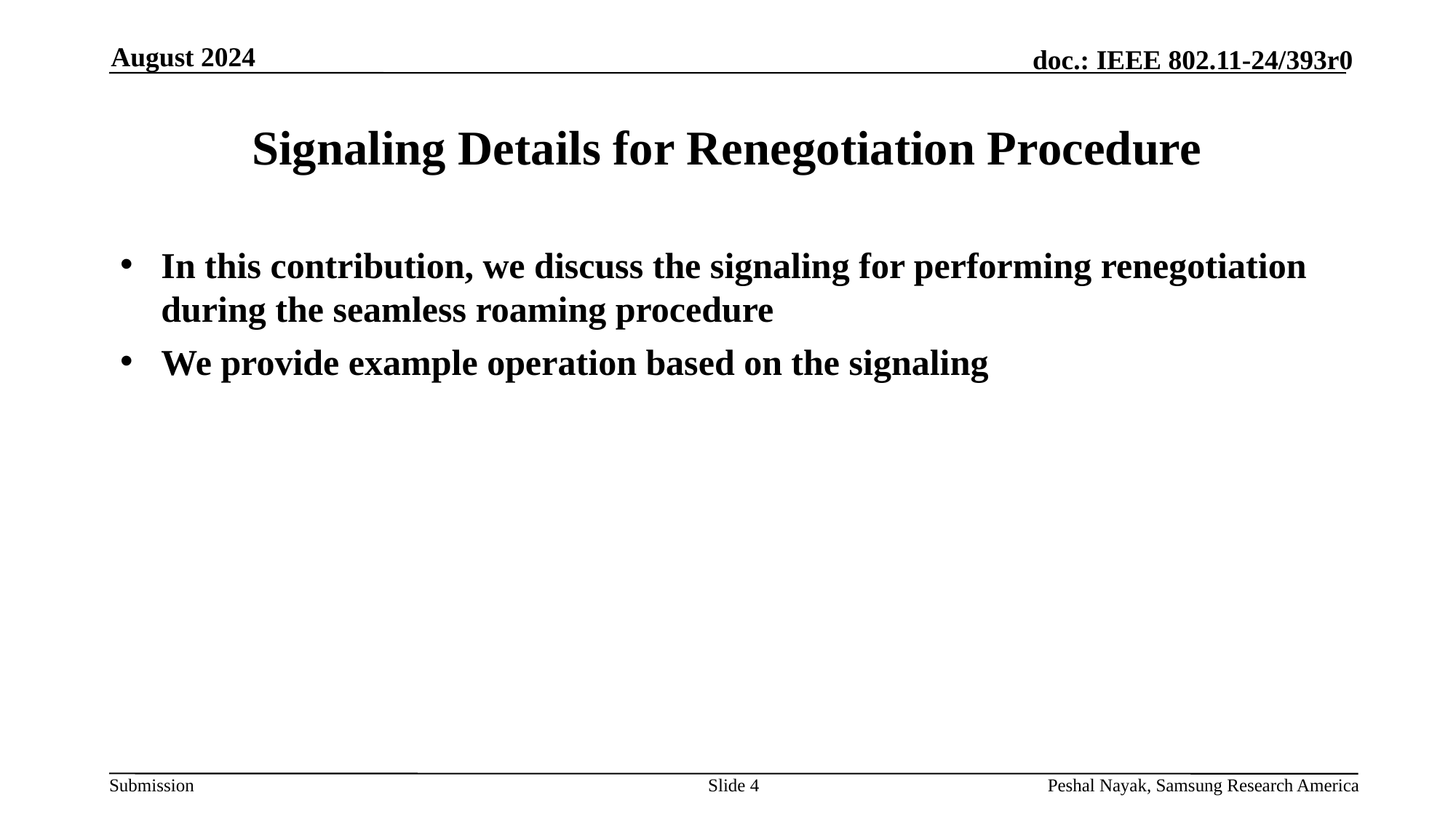

August 2024
# Signaling Details for Renegotiation Procedure
In this contribution, we discuss the signaling for performing renegotiation during the seamless roaming procedure
We provide example operation based on the signaling
Slide 4
Peshal Nayak, Samsung Research America